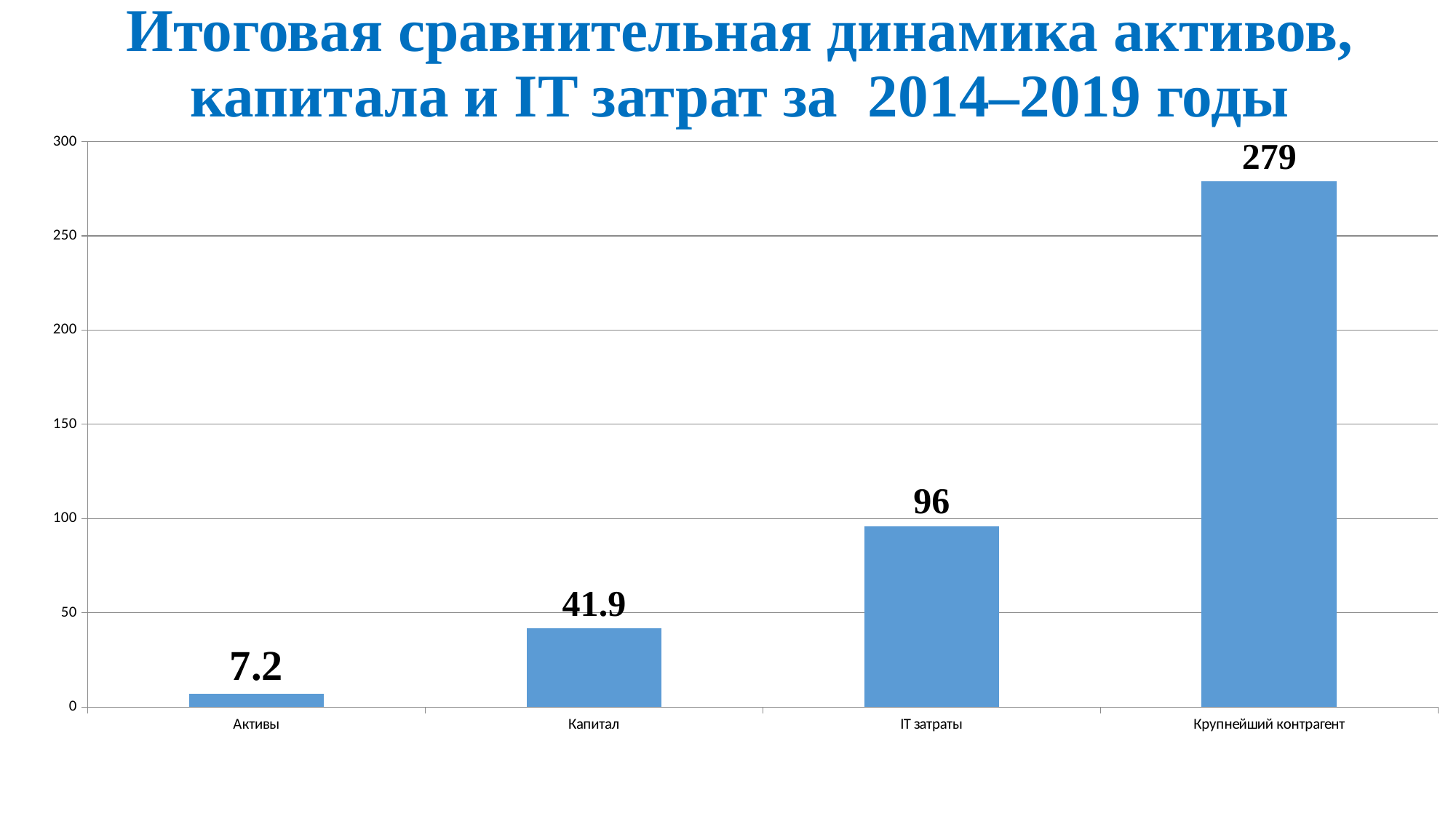

# Итоговая сравнительная динамика активов, капитала и IT затрат за  2014–2019 годы

### Chart

| Category | Значение |
|---|---|
| Активы | 7.2 |
| Капитал | 41.9 |
| IT затраты | 96.0 |
| Крупнейший контрагент | 279.0 |